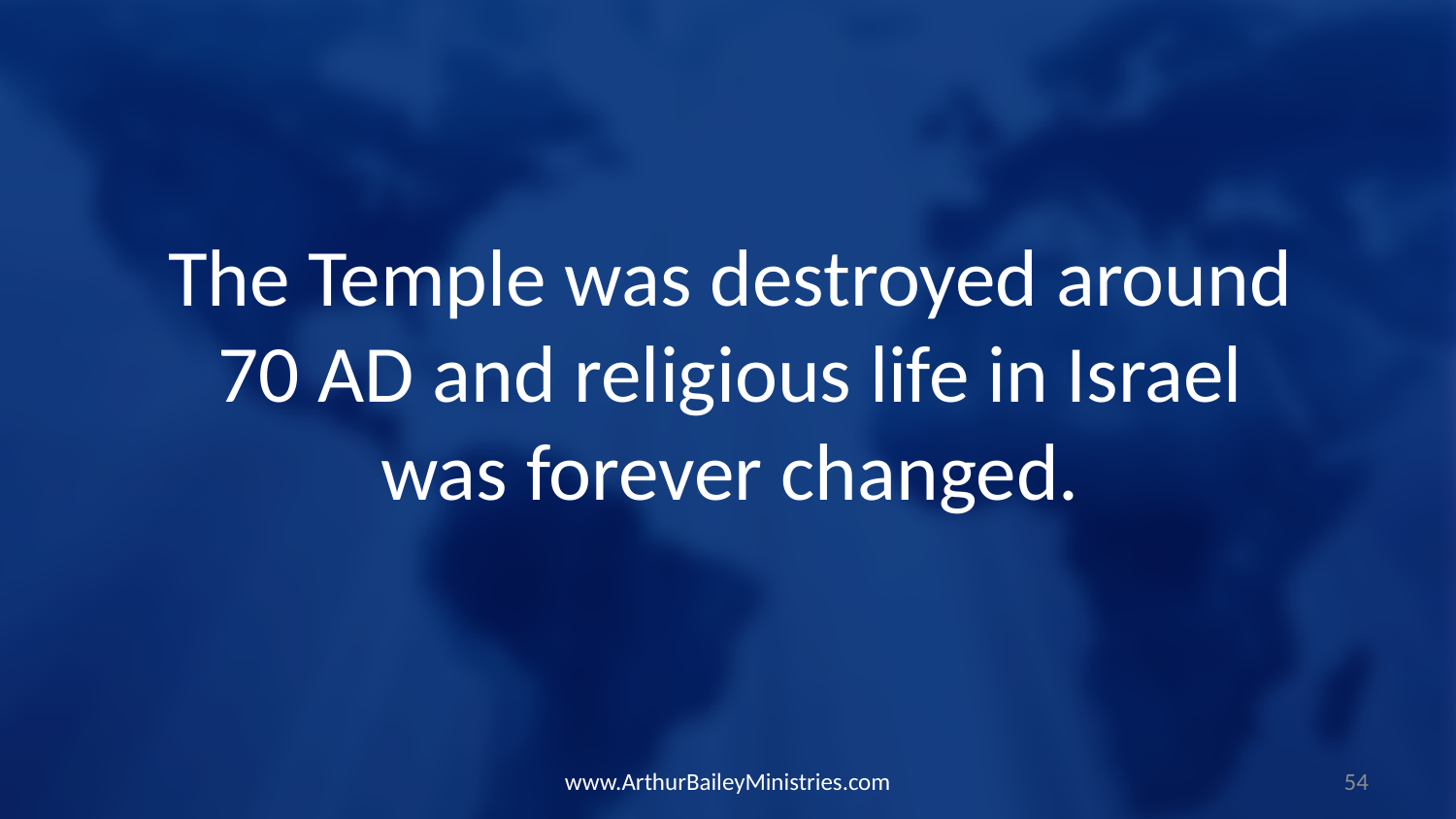

The Temple was destroyed around 70 AD and religious life in Israel was forever changed.

www.ArthurBaileyMinistries.com
54